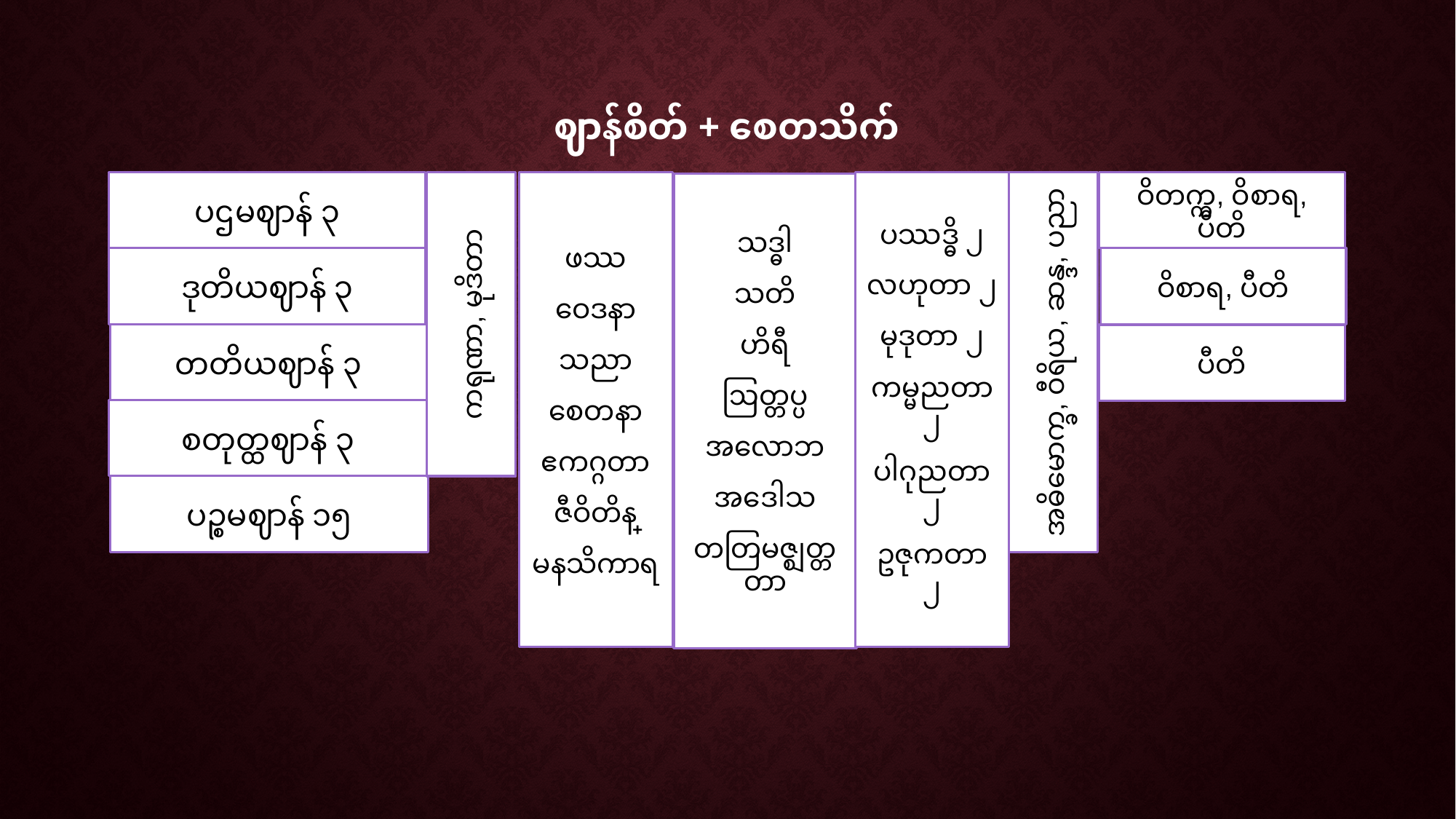

# ဈာန်စိတ် + စေတသိက်

ပဌမဈာန် ၃
ဖဿ
ဝေဒနာ
သညာ
စေတနာ
ဧကဂ္ဂတာ
ဇီဝိတိန္ဒြေ
မနသိကာရ
ပဿဒ္ဓိ ၂
လဟုတာ ၂
မုဒုတာ ၂
ကမ္မညတာ ၂
ပါဂုညတာ ၂
ဥဇုကတာ ၂
ဝိတက္က, ဝိစာရ, ပီတိ
ကရုဏာ, မုဒိတာ
အဓိမောက္ခ, ဝီရိယ, ဆန္ဒ, ပညာ
သဒ္ဓါ
သတိ
ဟိရီ
ဩတ္တပ္ပ
အလောဘ
အဒေါသ
တတြမဇ္ဈတ္တတာ
ဝိစာရ, ပီတိ
ဒုတိယဈာန် ၃
တတိယဈာန် ၃
ပီတိ
စတုတ္ထဈာန် ၃
ပဉ္စမဈာန် ၁၅